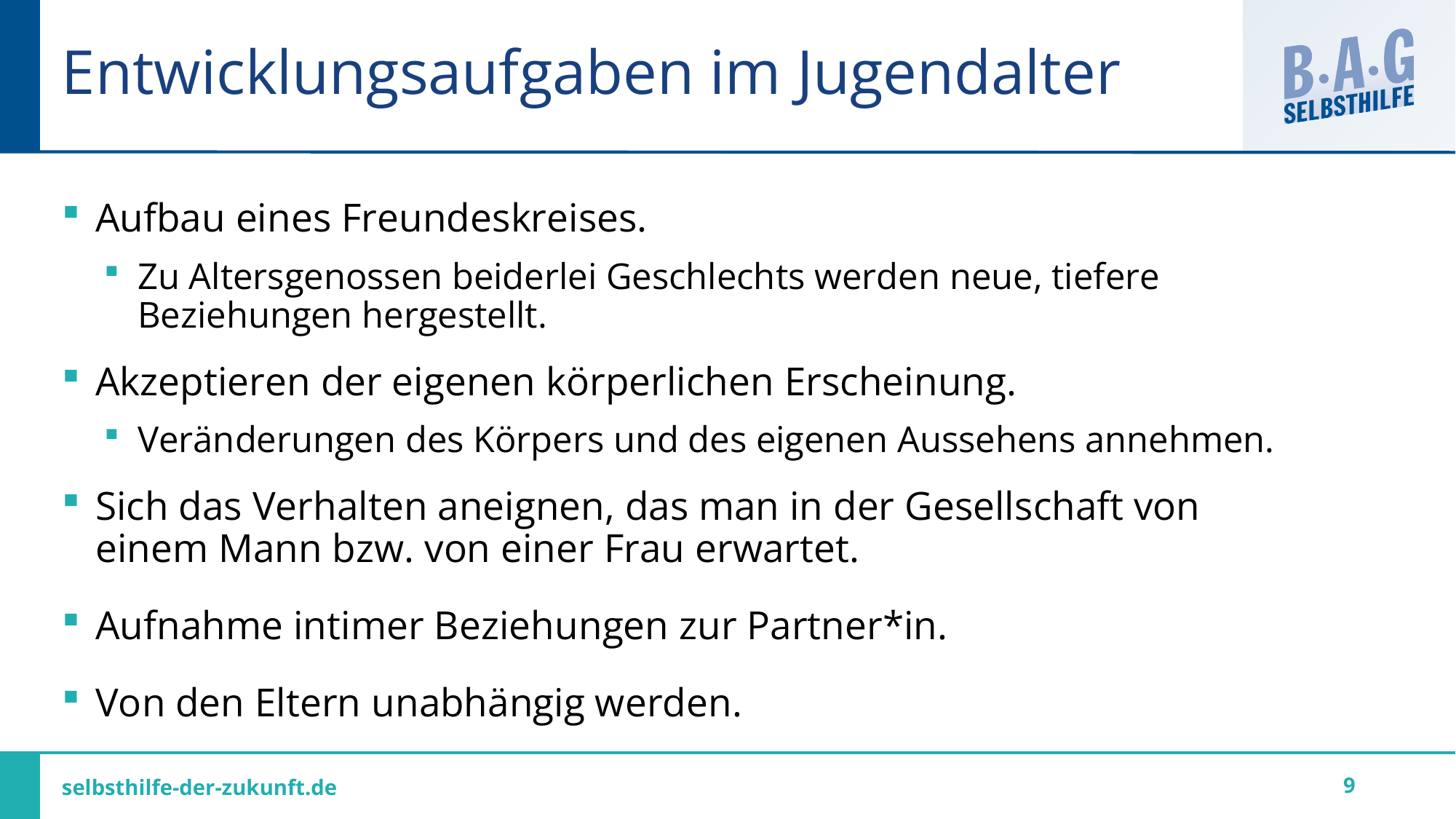

# Entwicklungsaufgaben im Jugendalter
Aufbau eines Freundeskreises.
Zu Altersgenossen beiderlei Geschlechts werden neue, tiefere Beziehungen hergestellt.
Akzeptieren der eigenen körperlichen Erscheinung.
Veränderungen des Körpers und des eigenen Aussehens annehmen.
Sich das Verhalten aneignen, das man in der Gesellschaft von einem Mann bzw. von einer Frau erwartet.
Aufnahme intimer Beziehungen zur Partner*in.
Von den Eltern unabhängig werden.
9
selbsthilfe-der-zukunft.de